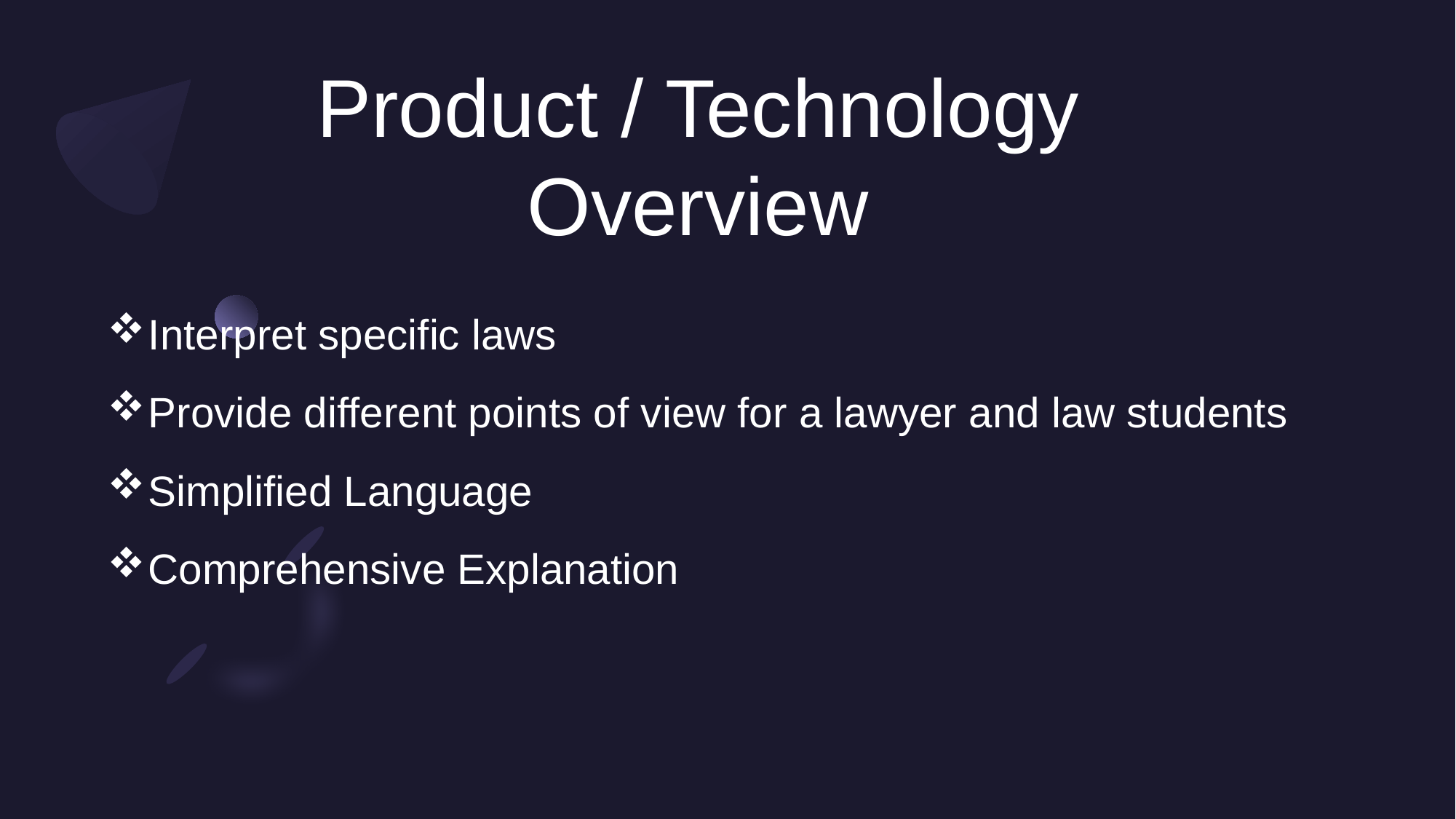

# Product / Technology Overview
Interpret specific laws
Provide different points of view for a lawyer and law students
Simplified Language
Comprehensive Explanation